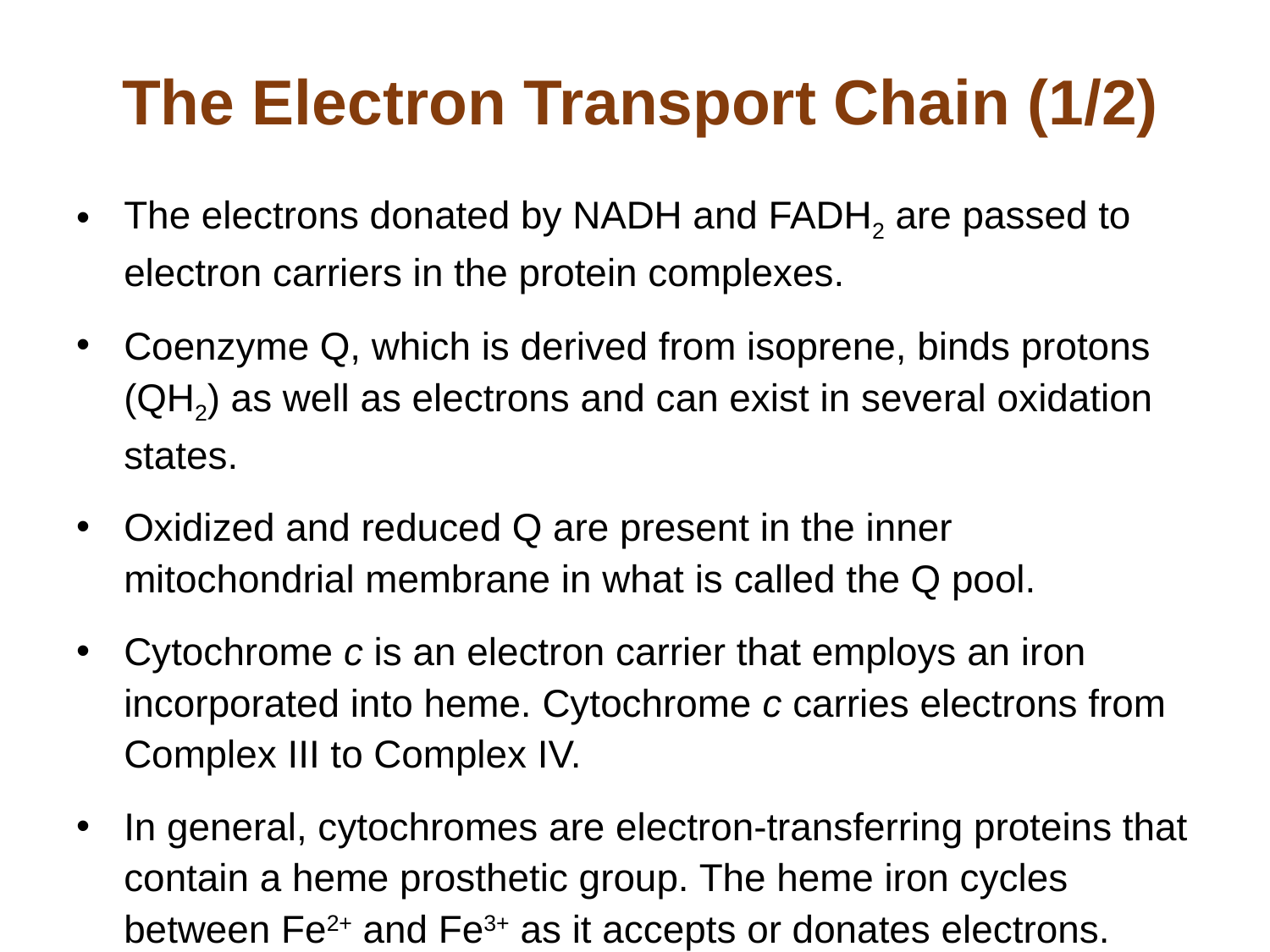

# The Electron Transport Chain (1/2)
The electrons donated by NADH and FADH2 are passed to electron carriers in the protein complexes.
Coenzyme Q, which is derived from isoprene, binds protons (QH2) as well as electrons and can exist in several oxidation states.
Oxidized and reduced Q are present in the inner mitochondrial membrane in what is called the Q pool.
Cytochrome c is an electron carrier that employs an iron incorporated into heme. Cytochrome c carries electrons from Complex III to Complex IV.
In general, cytochromes are electron-transferring proteins that contain a heme prosthetic group. The heme iron cycles between Fe2+ and Fe3+ as it accepts or donates electrons.